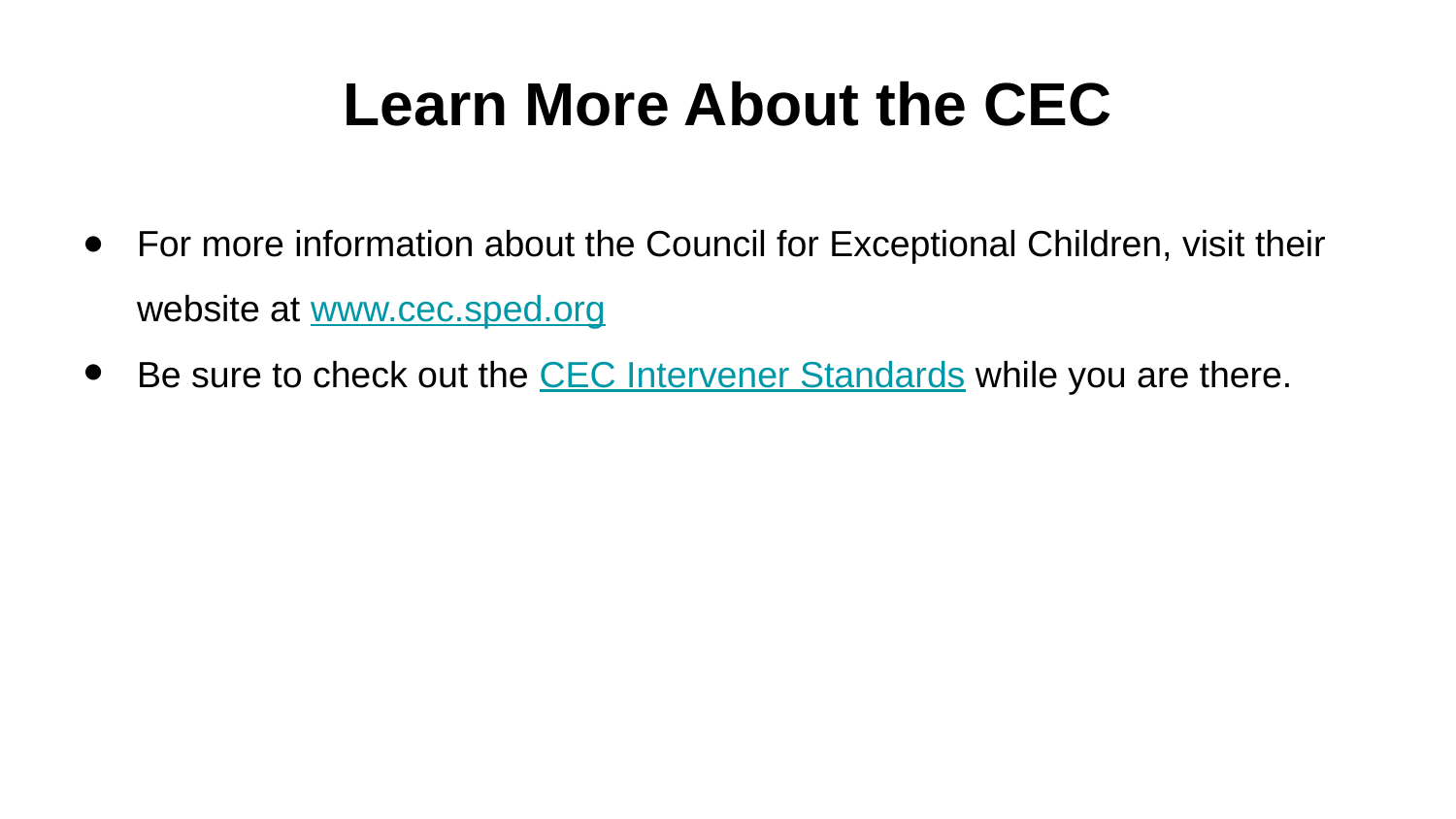

# Learn More About the CEC
For more information about the Council for Exceptional Children, visit their website at www.cec.sped.org
Be sure to check out the CEC Intervener Standards while you are there.